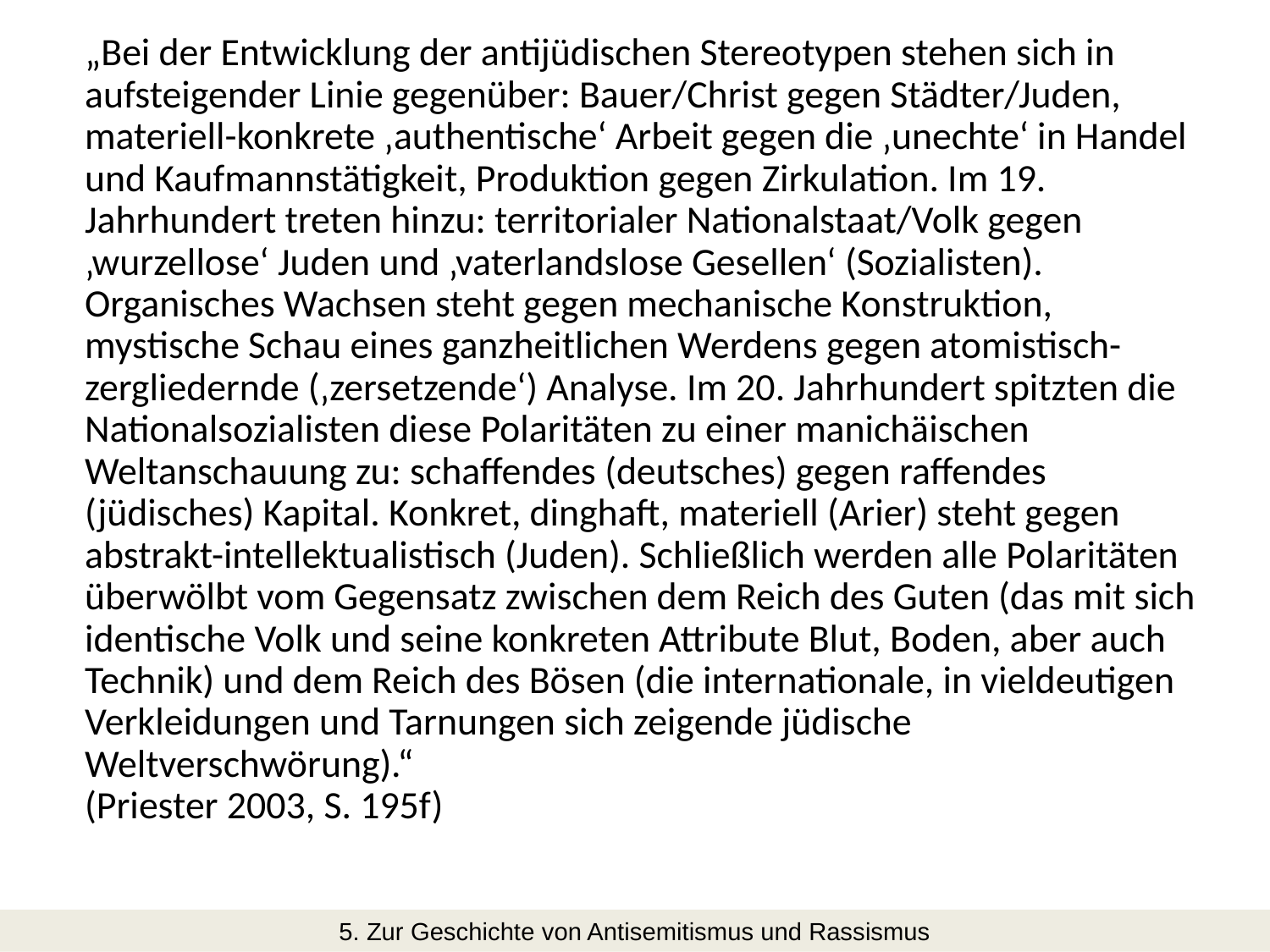

„Bei der Entwicklung der antijüdischen Stereotypen stehen sich in aufsteigender Linie gegenüber: Bauer/Christ gegen Städter/Juden, materiell-konkrete ‚authentische‘ Arbeit gegen die ‚unechte‘ in Handel und Kaufmannstätigkeit, Produktion gegen Zirkulation. Im 19. Jahrhundert treten hinzu: territorialer Nationalstaat/Volk gegen ‚wurzellose‘ Juden und ‚vaterlandslose Gesellen‘ (Sozialisten). Organisches Wachsen steht gegen mechanische Konstruktion, mystische Schau eines ganzheitlichen Werdens gegen atomistisch-zergliedernde (‚zersetzende‘) Analyse. Im 20. Jahrhundert spitzten die Nationalsozialisten diese Polaritäten zu einer manichäischen Weltanschauung zu: schaffendes (deutsches) gegen raffendes (jüdisches) Kapital. Konkret, dinghaft, materiell (Arier) steht gegen abstrakt-intellektualistisch (Juden). Schließlich werden alle Polaritäten überwölbt vom Gegensatz zwischen dem Reich des Guten (das mit sich identische Volk und seine konkreten Attribute Blut, Boden, aber auch Technik) und dem Reich des Bösen (die internationale, in vieldeutigen Verkleidungen und Tarnungen sich zeigende jüdische Weltverschwörung).“
(Priester 2003, S. 195f)

5. Zur Geschichte von Antisemitismus und Rassismus